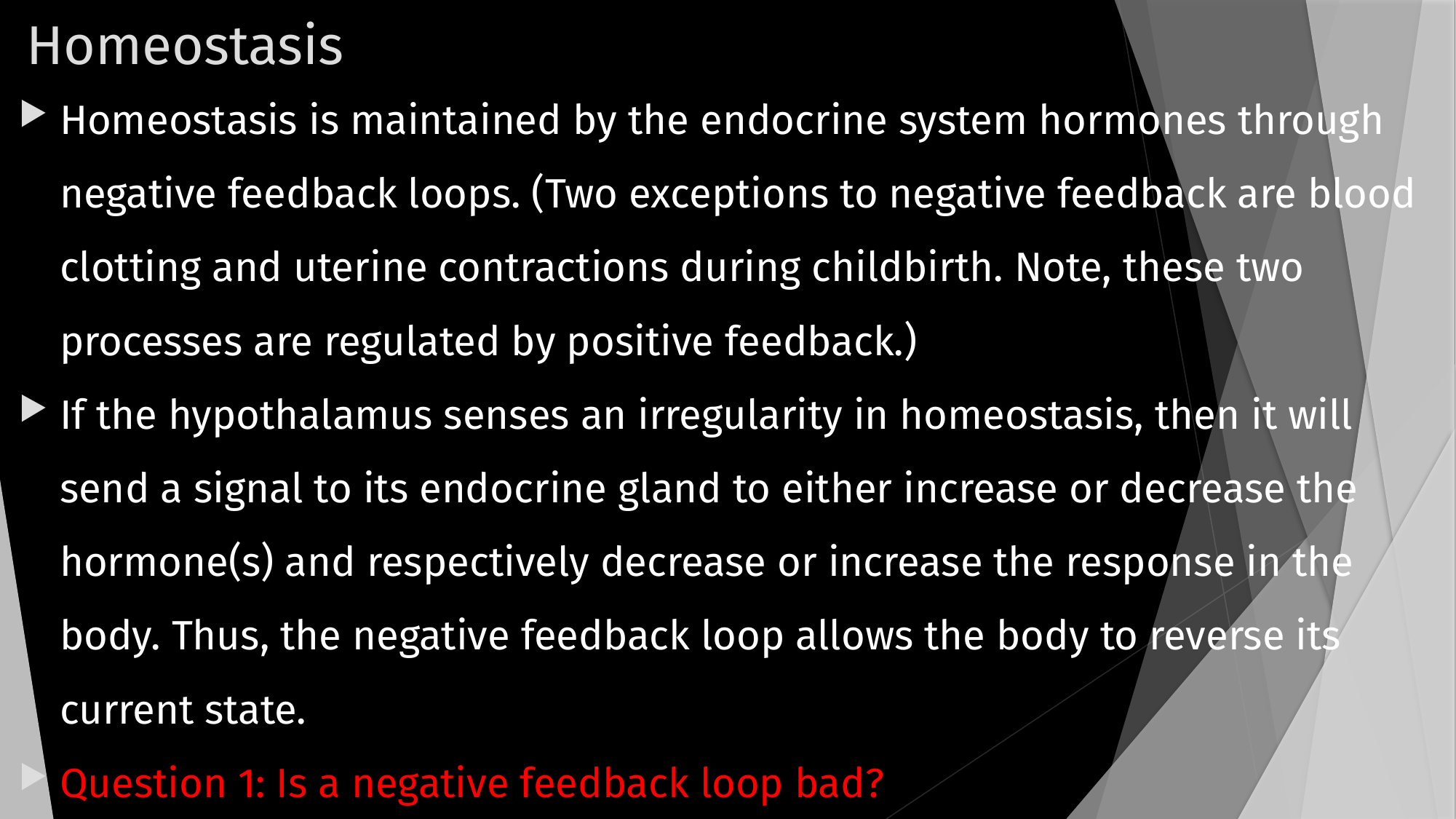

# Homeostasis
Homeostasis is maintained by the endocrine system hormones through negative feedback loops. (Two exceptions to negative feedback are blood clotting and uterine contractions during childbirth. Note, these two processes are regulated by positive feedback.)
If the hypothalamus senses an irregularity in homeostasis, then it will send a signal to its endocrine gland to either increase or decrease the hormone(s) and respectively decrease or increase the response in the body. Thus, the negative feedback loop allows the body to reverse its current state.
Question 1: Is a negative feedback loop bad?